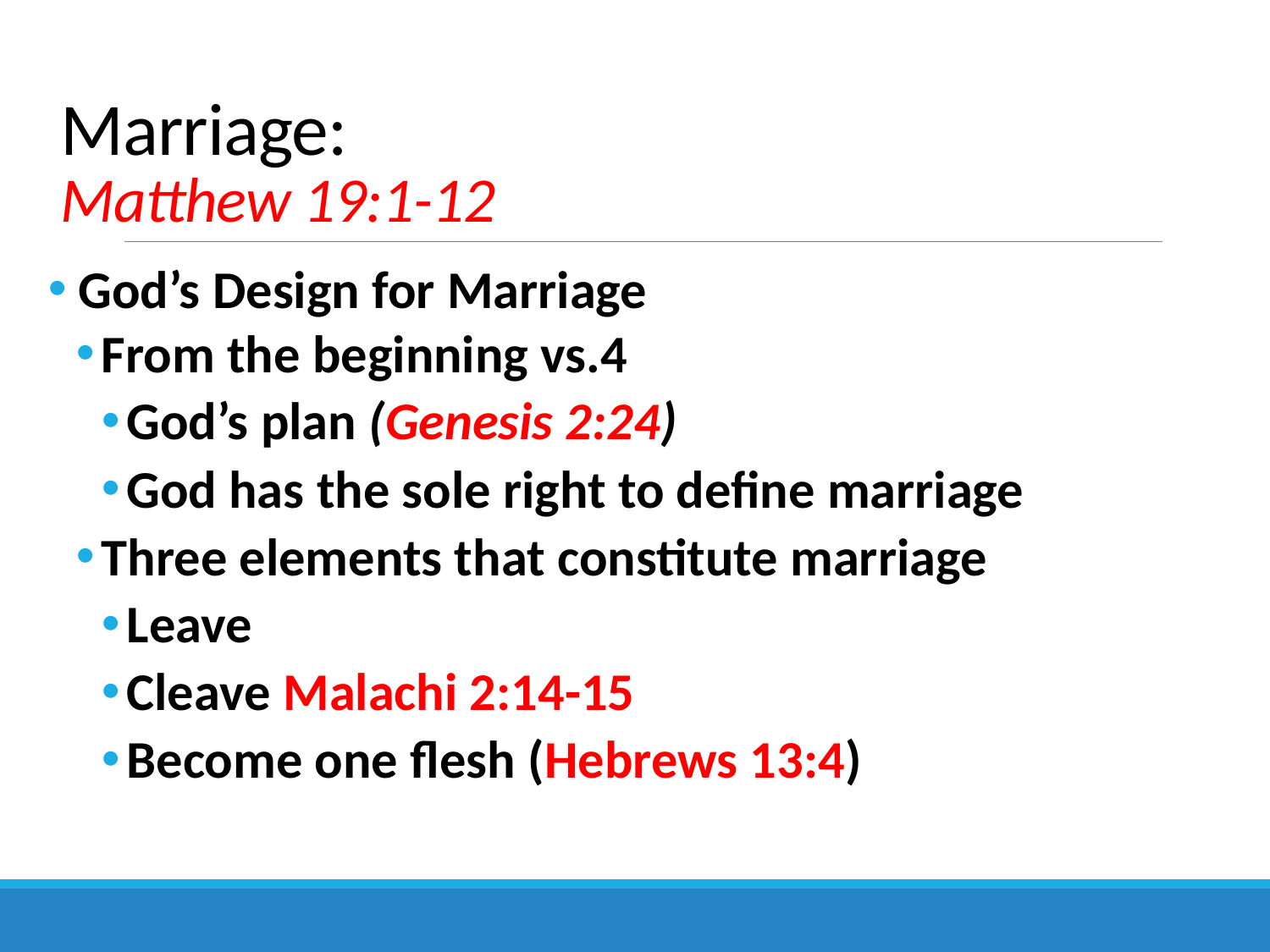

# Marriage: Matthew 19:1-12
 God’s Design for Marriage
From the beginning vs.4
God’s plan (Genesis 2:24)
God has the sole right to define marriage
Three elements that constitute marriage
Leave
Cleave Malachi 2:14-15
Become one flesh (Hebrews 13:4)